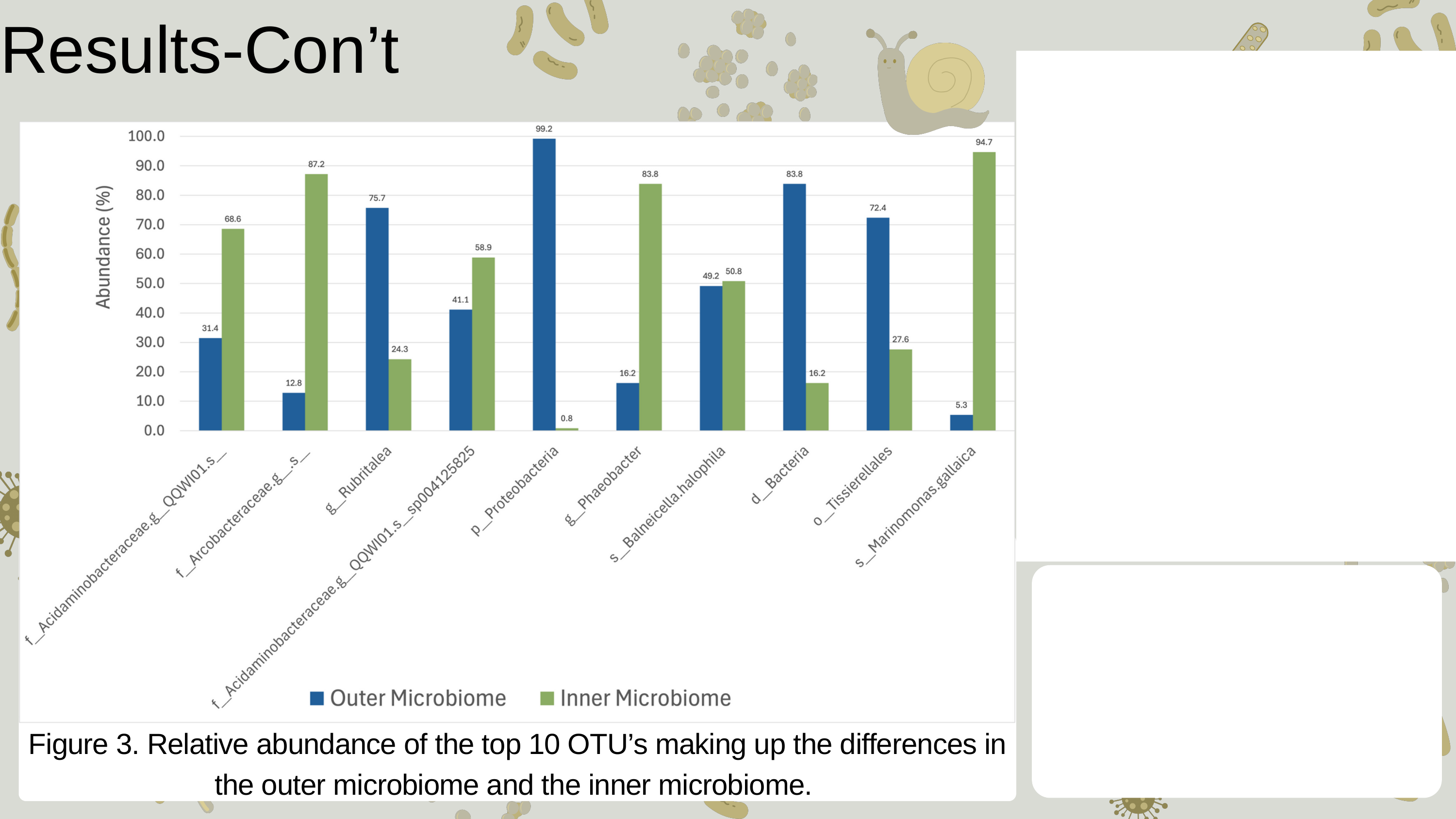

Results-Con’t

Table 1. showing the relative numbers of OTUs (operational taxonomic units) making up the differences in Figure 3.

| # of OTUs making up 46.3% of the obversed differences | Total OTUs |
| --- | --- |
| 10 | 5340 |

Permanova Results:

R2 = 38.3%
F = 11.8
p-value = 0.001***

Figure 3. Relative abundance of the top 10 OTU’s making up the differences in the outer microbiome and the inner microbiome.